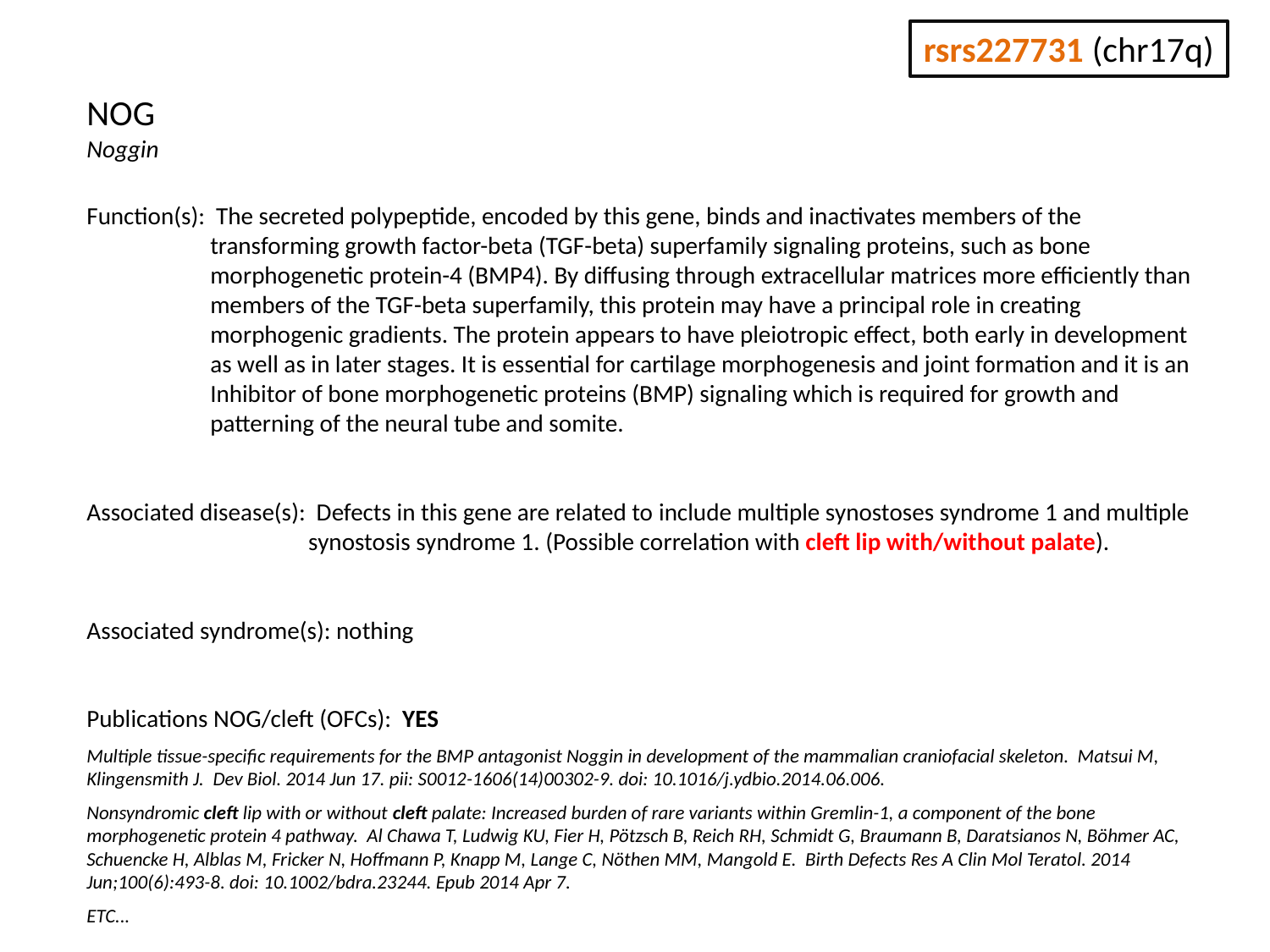

rsrs227731 (chr17q)
NOG
Noggin
Function(s):  The secreted polypeptide, encoded by this gene, binds and inactivates members of the transforming growth factor-beta (TGF-beta) superfamily signaling proteins, such as bone morphogenetic protein-4 (BMP4). By diffusing through extracellular matrices more efficiently than members of the TGF-beta superfamily, this protein may have a principal role in creating morphogenic gradients. The protein appears to have pleiotropic effect, both early in development as well as in later stages. It is essential for cartilage morphogenesis and joint formation and it is an Inhibitor of bone morphogenetic proteins (BMP) signaling which is required for growth and patterning of the neural tube and somite.

Associated disease(s):  Defects in this gene are related to include multiple synostoses syndrome 1 and multiple synostosis syndrome 1. (Possible correlation with cleft lip with/without palate).

Associated syndrome(s): nothing

Publications NOG/cleft (OFCs):  YES

Multiple tissue-specific requirements for the BMP antagonist Noggin in development of the mammalian craniofacial skeleton.  Matsui M, Klingensmith J.  Dev Biol. 2014 Jun 17. pii: S0012-1606(14)00302-9. doi: 10.1016/j.ydbio.2014.06.006.

Nonsyndromic cleft lip with or without cleft palate: Increased burden of rare variants within Gremlin-1, a component of the bone morphogenetic protein 4 pathway.  Al Chawa T, Ludwig KU, Fier H, Pötzsch B, Reich RH, Schmidt G, Braumann B, Daratsianos N, Böhmer AC, Schuencke H, Alblas M, Fricker N, Hoffmann P, Knapp M, Lange C, Nöthen MM, Mangold E.  Birth Defects Res A Clin Mol Teratol. 2014 Jun;100(6):493-8. doi: 10.1002/bdra.23244. Epub 2014 Apr 7.

ETC...